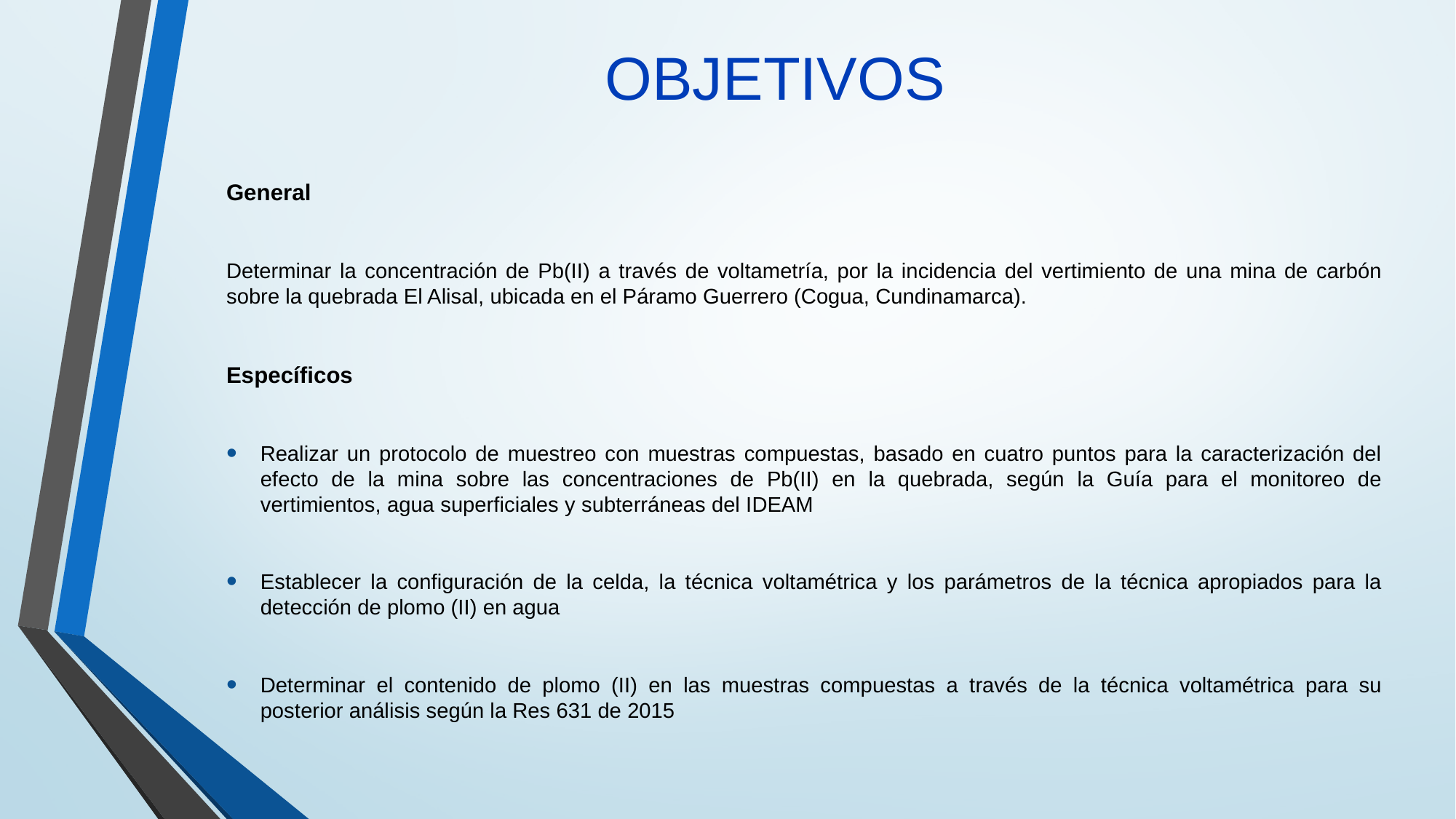

# OBJETIVOS
General

Determinar la concentración de Pb(II) a través de voltametría, por la incidencia del vertimiento de una mina de carbón sobre la quebrada El Alisal, ubicada en el Páramo Guerrero (Cogua, Cundinamarca).

Específicos

Realizar un protocolo de muestreo con muestras compuestas, basado en cuatro puntos para la caracterización del efecto de la mina sobre las concentraciones de Pb(II) en la quebrada, según la Guía para el monitoreo de vertimientos, agua superficiales y subterráneas del IDEAM

Establecer la configuración de la celda, la técnica voltamétrica y los parámetros de la técnica apropiados para la detección de plomo (II) en agua

Determinar el contenido de plomo (II) en las muestras compuestas a través de la técnica voltamétrica para su posterior análisis según la Res 631 de 2015